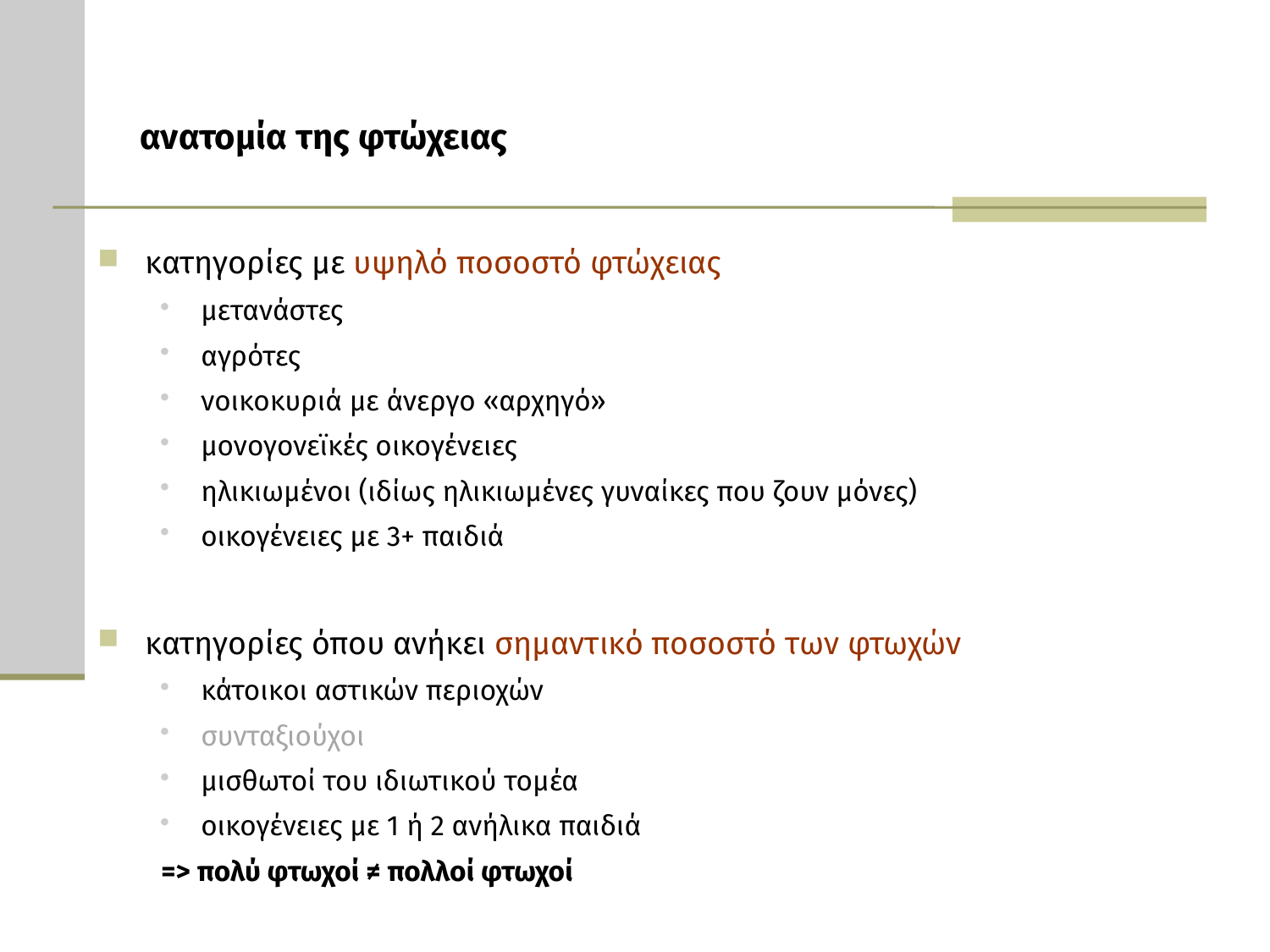

# ανατομία της φτώχειας
κατηγορίες με υψηλό ποσοστό φτώχειας
μετανάστες
αγρότες
νοικοκυριά με άνεργο «αρχηγό»
μονογονεϊκές οικογένειες
ηλικιωμένοι (ιδίως ηλικιωμένες γυναίκες που ζουν μόνες)
οικογένειες με 3+ παιδιά

κατηγορίες όπου ανήκει σημαντικό ποσοστό των φτωχών
κάτοικοι αστικών περιοχών
συνταξιούχοι
μισθωτοί του ιδιωτικού τομέα
οικογένειες με 1 ή 2 ανήλικα παιδιά
=> πολύ φτωχοί ≠ πολλοί φτωχοί